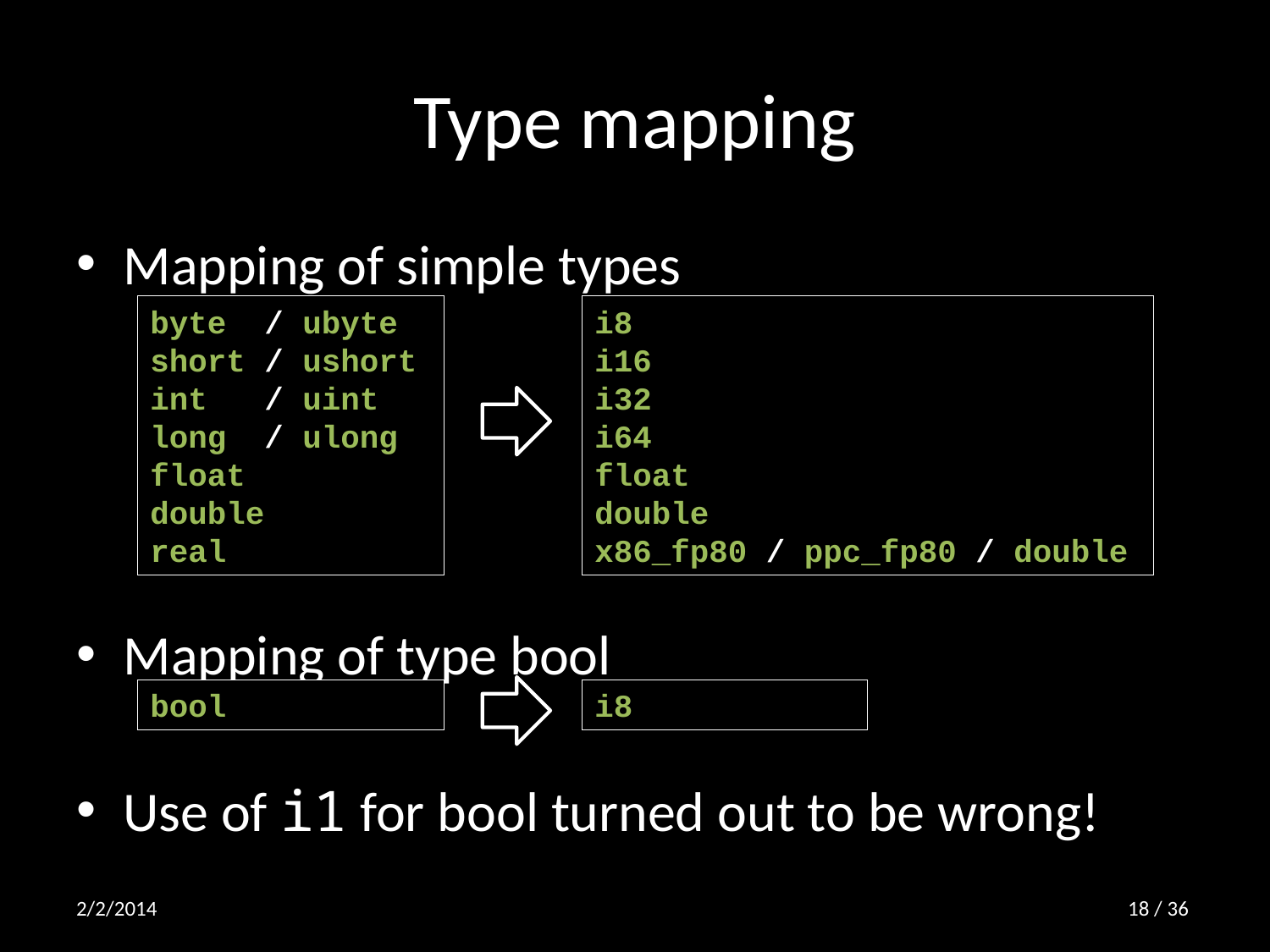

# Type mapping
Mapping of simple types

Mapping of type bool

Use of i1 for bool turned out to be wrong!
byte  / ubyte
short / ushort
int   / uint
long  / ulong
float
double
real
i8
i16
i32
i64
float
double
x86_fp80 / ppc_fp80 / double

bool
i8
2/2/2014
18 / 36